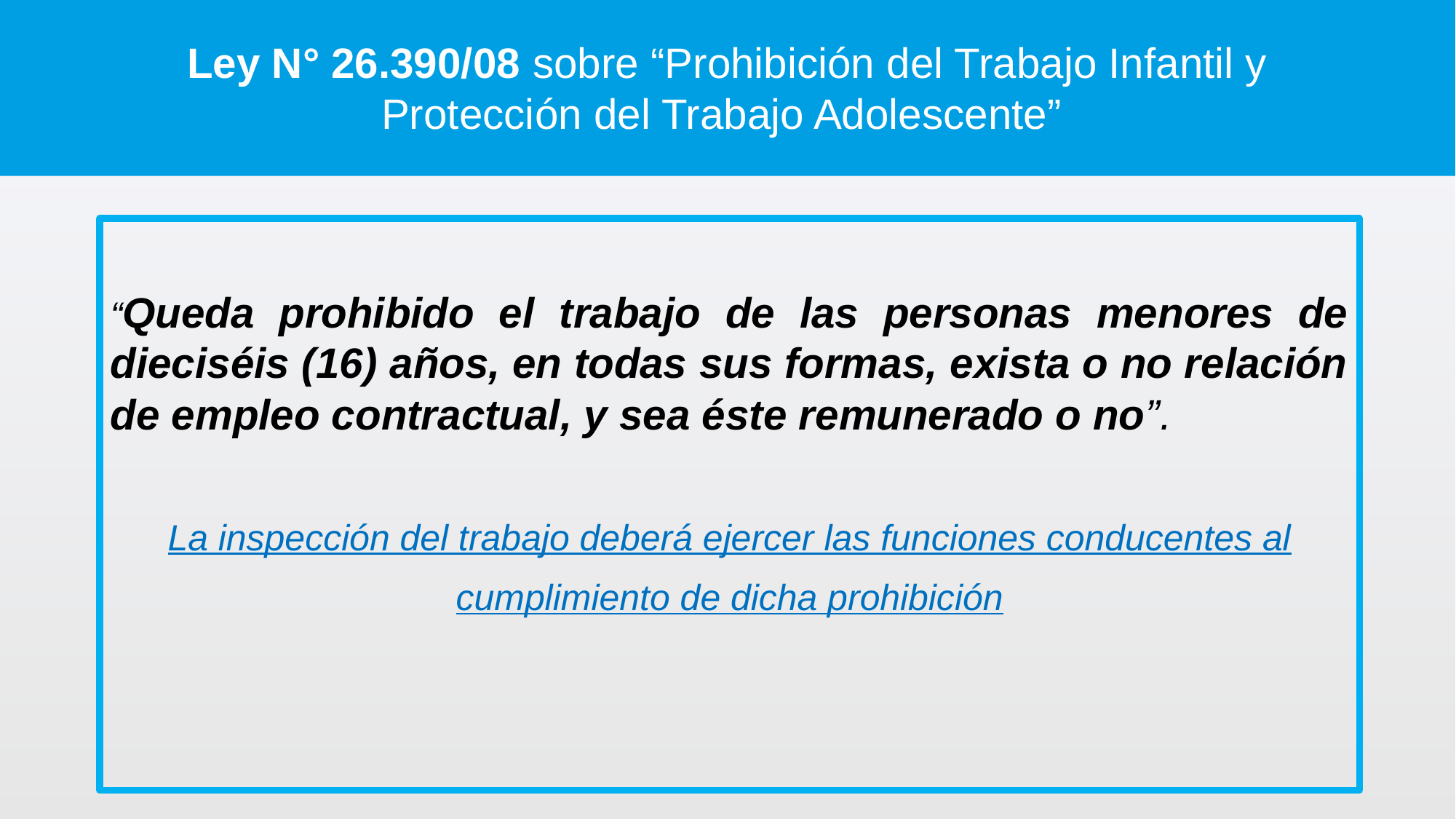

# Ley N° 26.390/08 sobre “Prohibición del Trabajo Infantil y Protección del Trabajo Adolescente”

“Queda prohibido el trabajo de las personas menores de dieciséis (16) años, en todas sus formas, exista o no relación de empleo contractual, y sea éste remunerado o no”.

La inspección del trabajo deberá ejercer las funciones conducentes al
cumplimiento de dicha prohibición